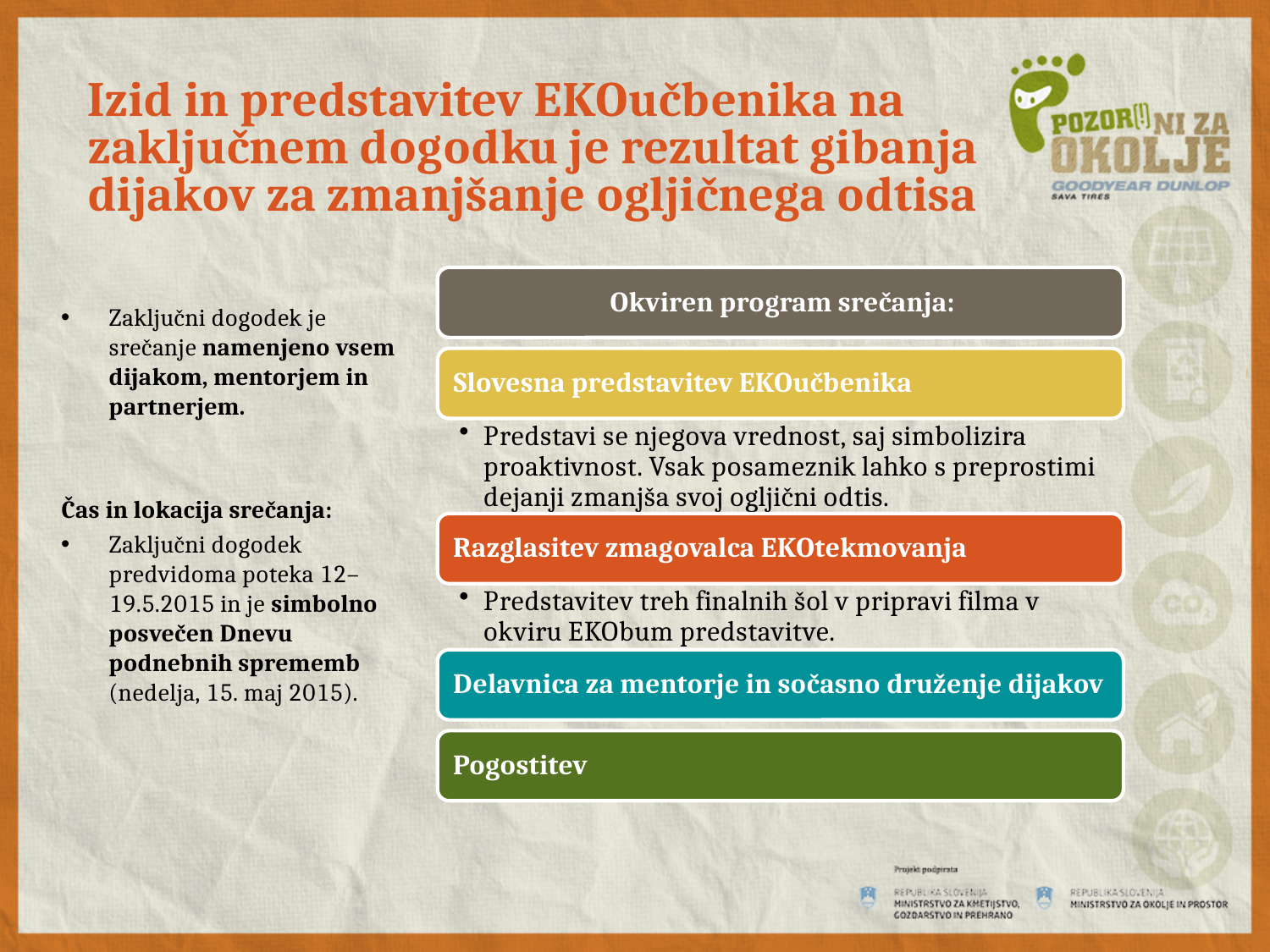

# Izid in predstavitev EKOučbenika na zaključnem dogodku je rezultat gibanja dijakov za zmanjšanje ogljičnega odtisa
Okviren program srečanja:
Slovesna predstavitev EKOučbenika
Predstavi se njegova vrednost, saj simbolizira proaktivnost. Vsak posameznik lahko s preprostimi dejanji zmanjša svoj ogljični odtis.
Razglasitev zmagovalca EKOtekmovanja
Predstavitev treh finalnih šol v pripravi filma v okviru EKObum predstavitve.
Delavnica za mentorje in sočasno druženje dijakov
Pogostitev
Zaključni dogodek je srečanje namenjeno vsem dijakom, mentorjem in partnerjem.

Čas in lokacija srečanja:
Zaključni dogodek predvidoma poteka 12–19.5.2015 in je simbolno posvečen Dnevu podnebnih sprememb (nedelja, 15. maj 2015).